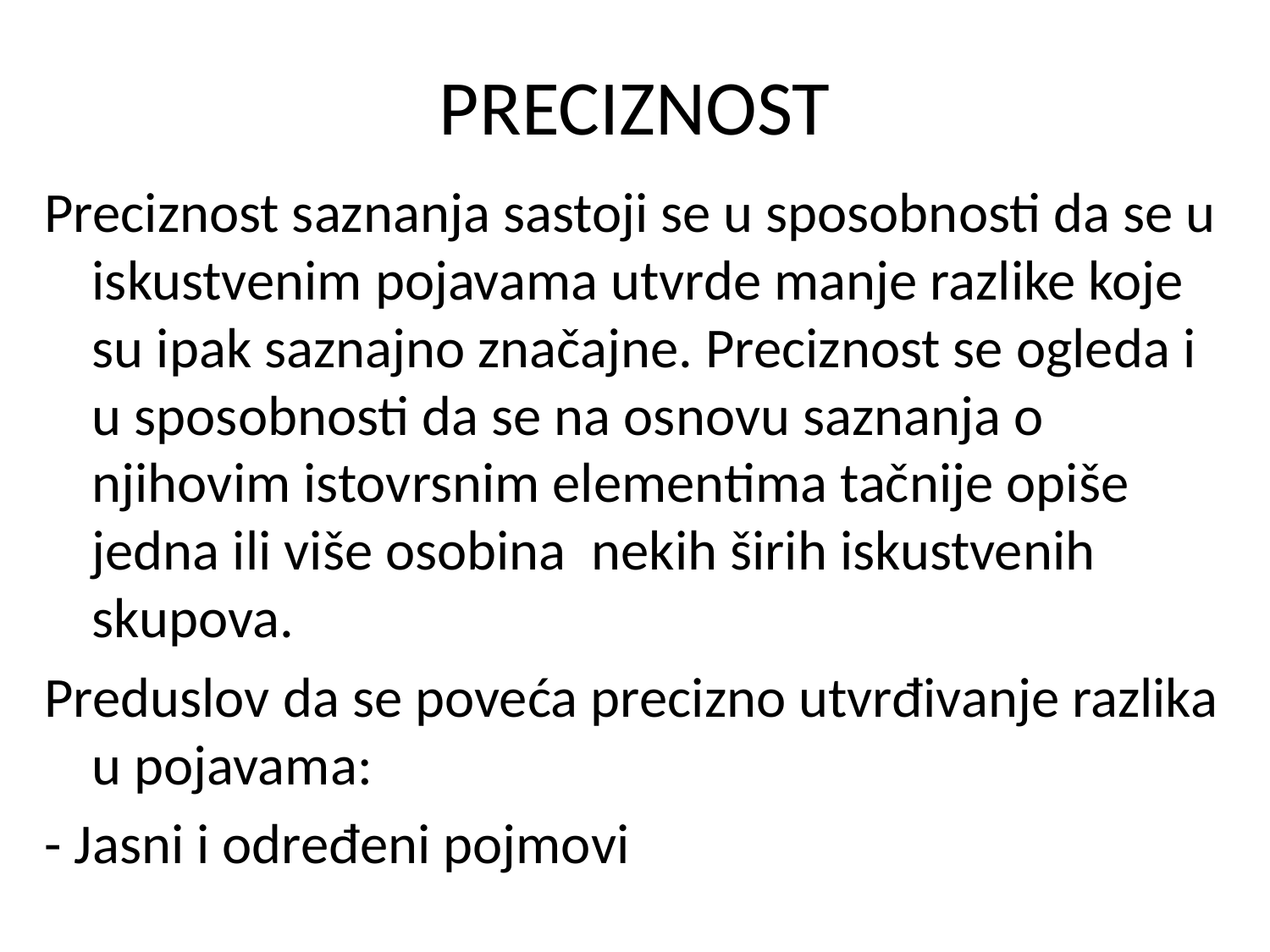

# PRECIZNOST
Preciznost saznanja sastoji se u sposobnosti da se u iskustvenim pojavama utvrde manje razlike koje su ipak saznajno značajne. Preciznost se ogleda i u sposobnosti da se na osnovu saznanja o njihovim istovrsnim elementima tačnije opiše jedna ili više osobina  nekih širih iskustvenih skupova.
Preduslov da se poveća precizno utvrđivanje razlika u pojavama:
- Jasni i određeni pojmovi